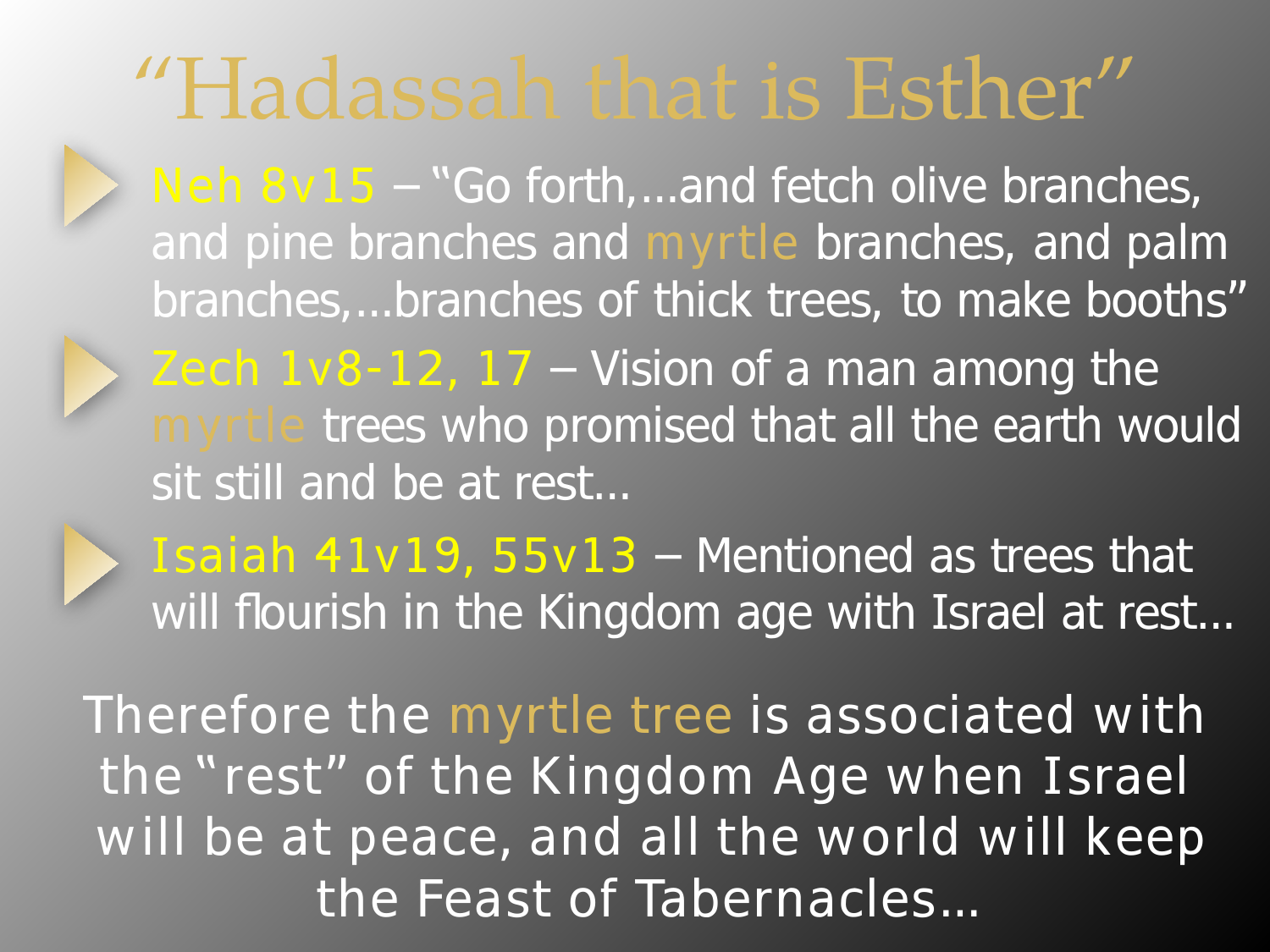

# “Hadassah that is Esther”
Neh 8v15 – “Go forth,…and fetch olive branches, and pine branches and myrtle branches, and palm branches,…branches of thick trees, to make booths”

Zech 1v8-12, 17 – Vision of a man among the myrtle trees who promised that all the earth would sit still and be at rest…

Isaiah 41v19, 55v13 – Mentioned as trees that will flourish in the Kingdom age with Israel at rest…

Therefore the myrtle tree is associated with
the “rest” of the Kingdom Age when Israel
will be at peace, and all the world will keep the Feast of Tabernacles…